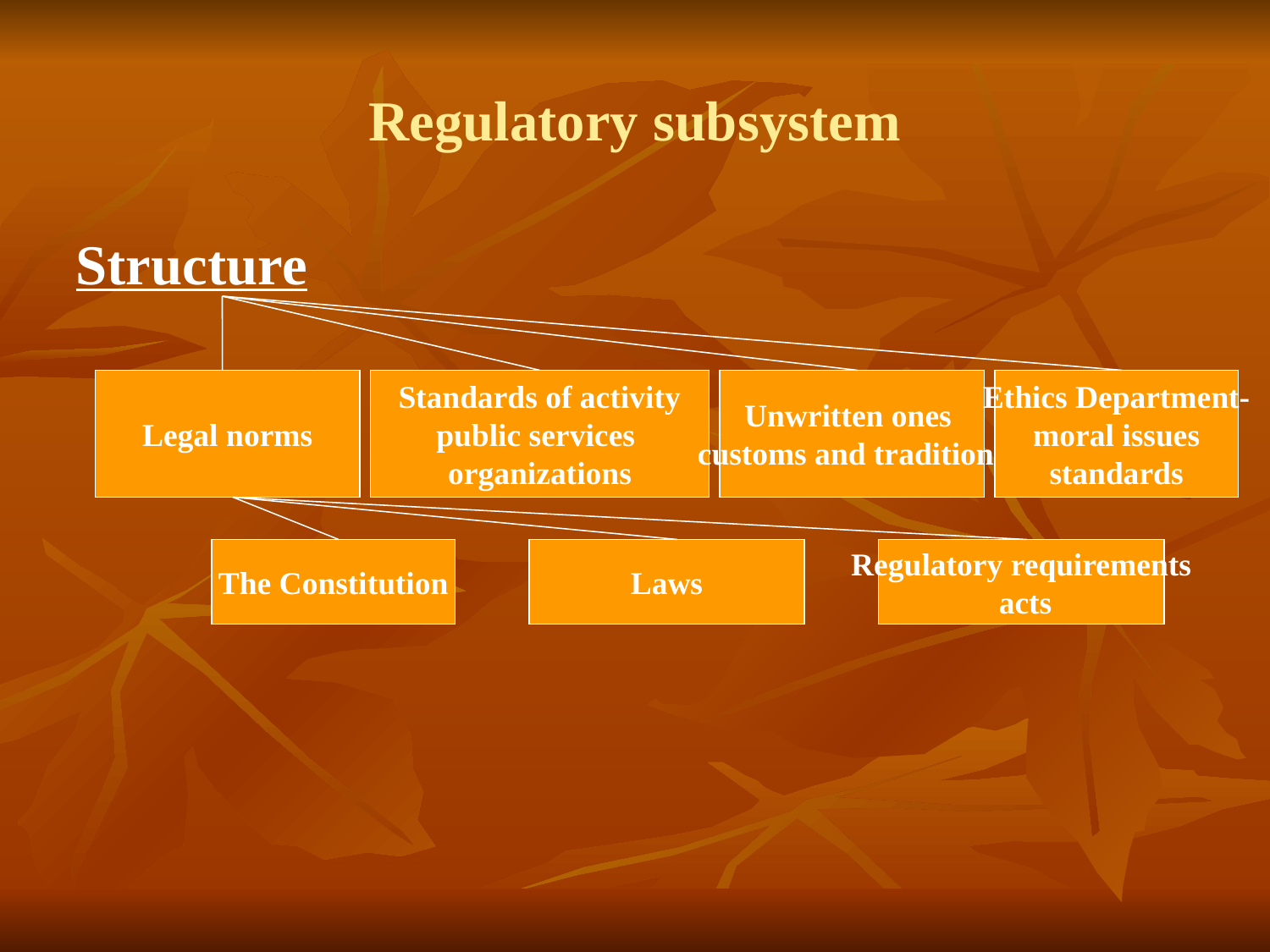

Regulatory subsystem
Structure

Legal norms
Standards of activity
public services
organizations
Unwritten ones
customs and traditions
Ethics Department-
moral issues
standards

The Constitution
Laws
Regulatory requirements
 acts